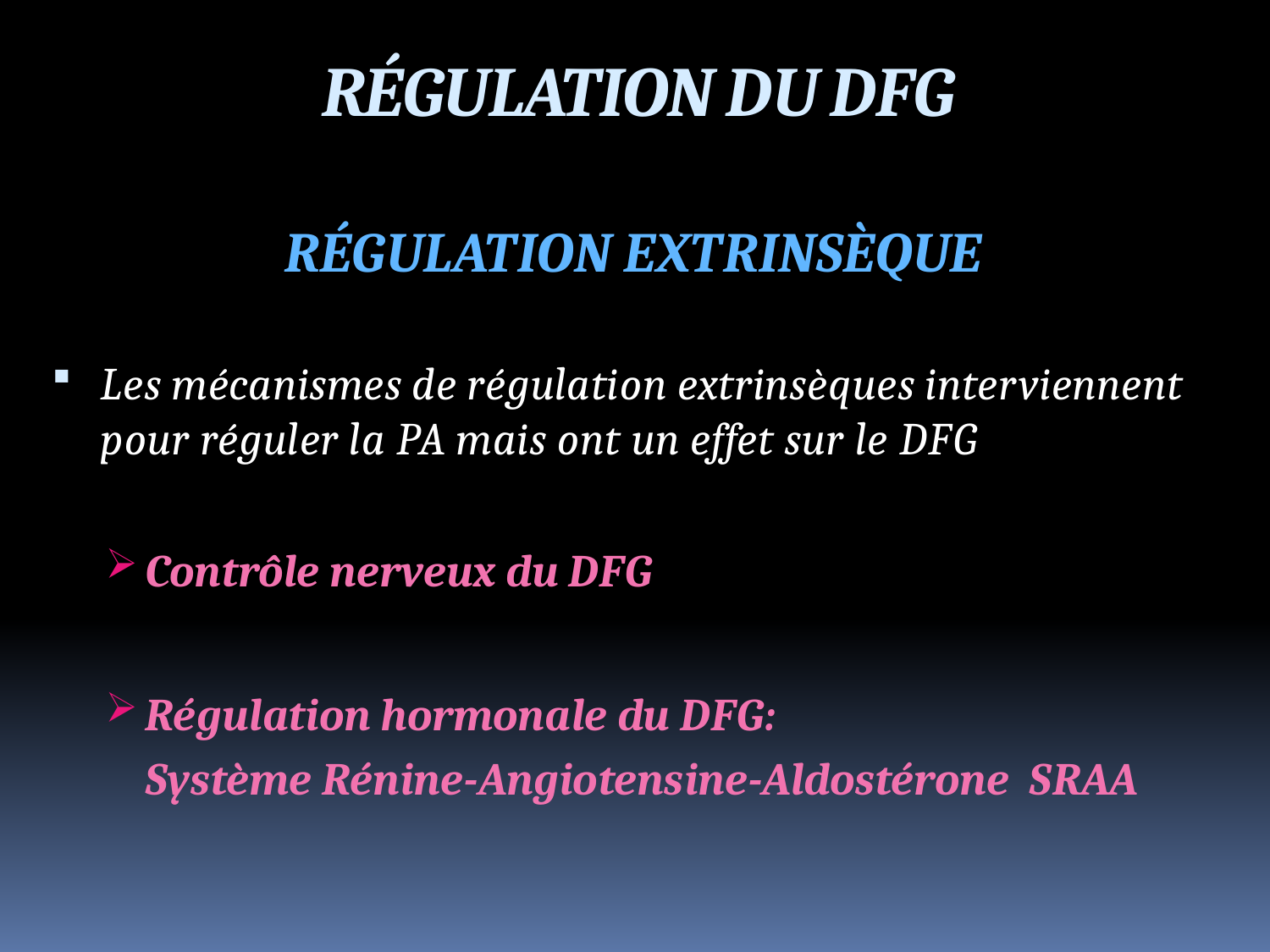

RÉGULATION DU DFG

RÉGULATION EXTRINSÈQUE

Les mécanismes de régulation extrinsèques interviennent  pour réguler la PA mais ont un effet sur le DFG

Contrôle nerveux du DFG

Régulation hormonale du DFG:
	Système Rénine-Angiotensine-Aldostérone  SRAA